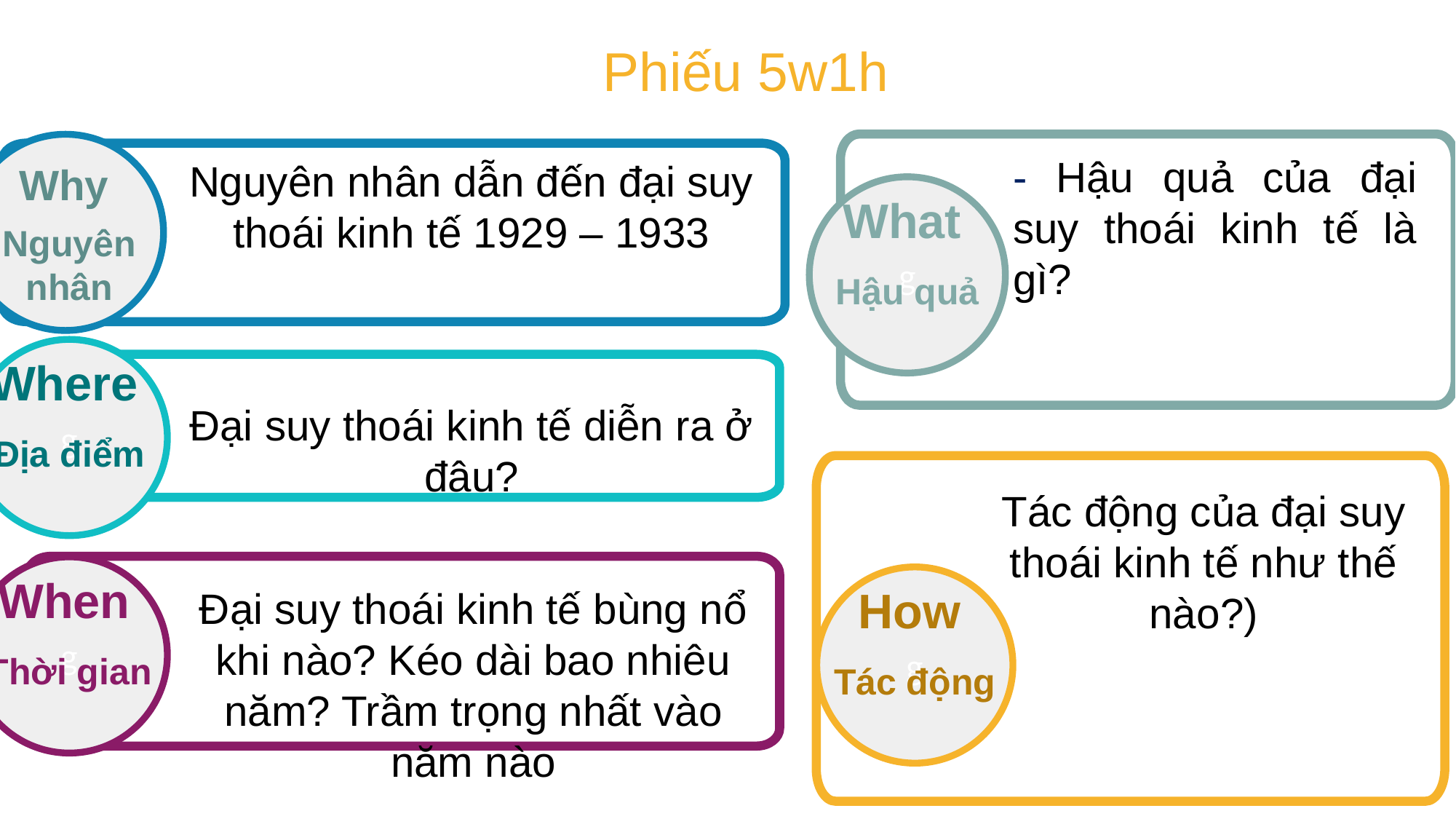

Phiếu 5w1h

Why
Nguyên nhân

- Hậu quả của đại suy thoái kinh tế là gì?
Nguyên nhân dẫn đến đại suy thoái kinh tế 1929 – 1933
g
What
Hậu quả
g

Where
Địa điểm
Đại suy thoái kinh tế diễn ra ở đâu?

Tác động của đại suy thoái kinh tế như thế nào?)

g
g
When
Thời gian
Đại suy thoái kinh tế bùng nổ khi nào? Kéo dài bao nhiêu năm? Trầm trọng nhất vào năm nào
How
Tác động